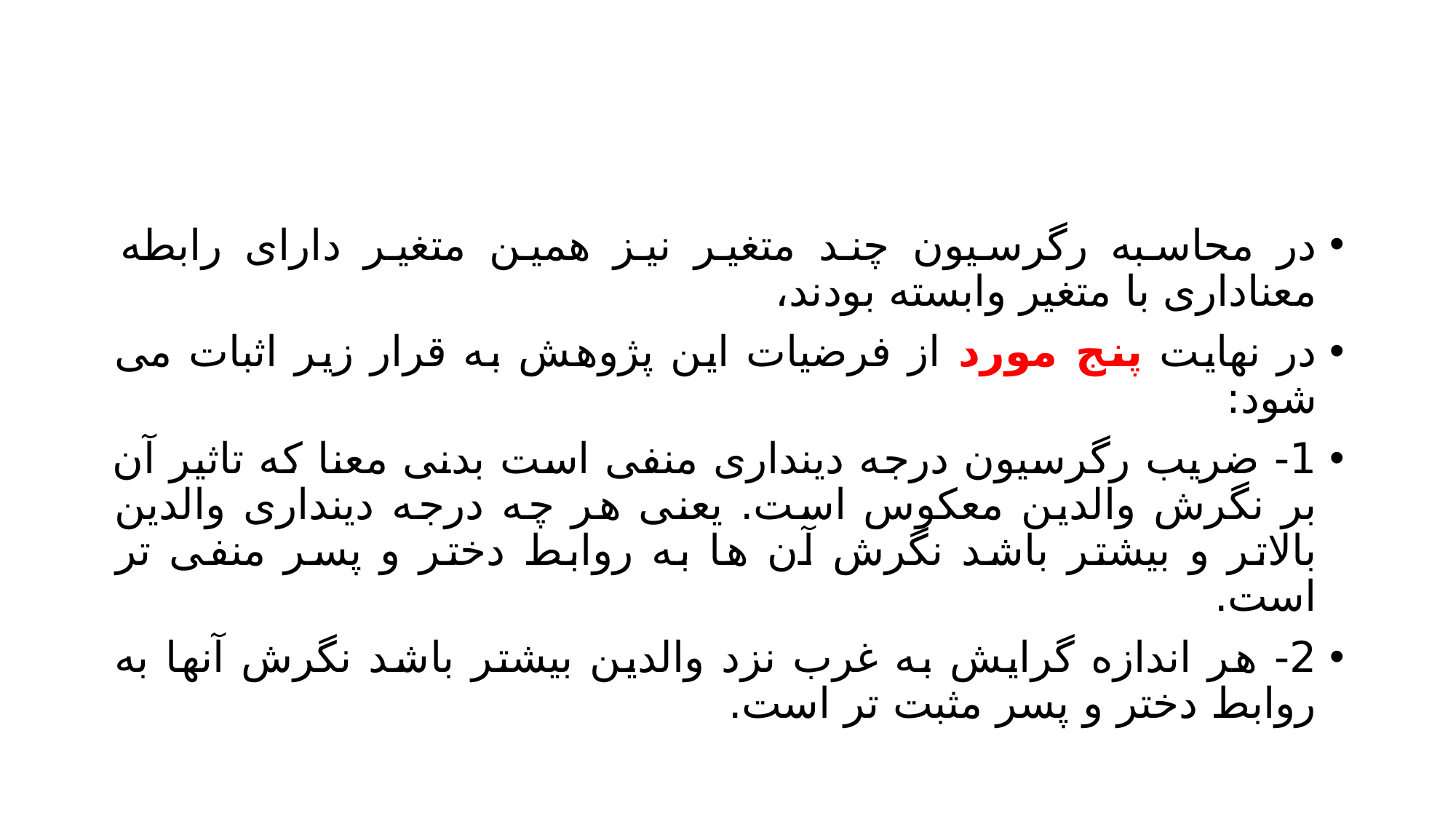

#
در محاسبه رگرسیون چند متغیر نیز همین متغیر دارای رابطه معناداری با متغیر وابسته بودند،
در نهایت پنج مورد از فرضیات این پژوهش به قرار زیر اثبات می شود:
1- ضریب رگرسیون درجه دینداری منفی است بدنی معنا که تاثیر آن بر نگرش والدین معکوس است. یعنی هر چه درجه دینداری والدین بالاتر و بیشتر باشد نگرش آن ها به روابط دختر و پسر منفی تر است.
2- هر اندازه گرایش به غرب نزد والدین بیشتر باشد نگرش آنها به روابط دختر و پسر مثبت تر است.